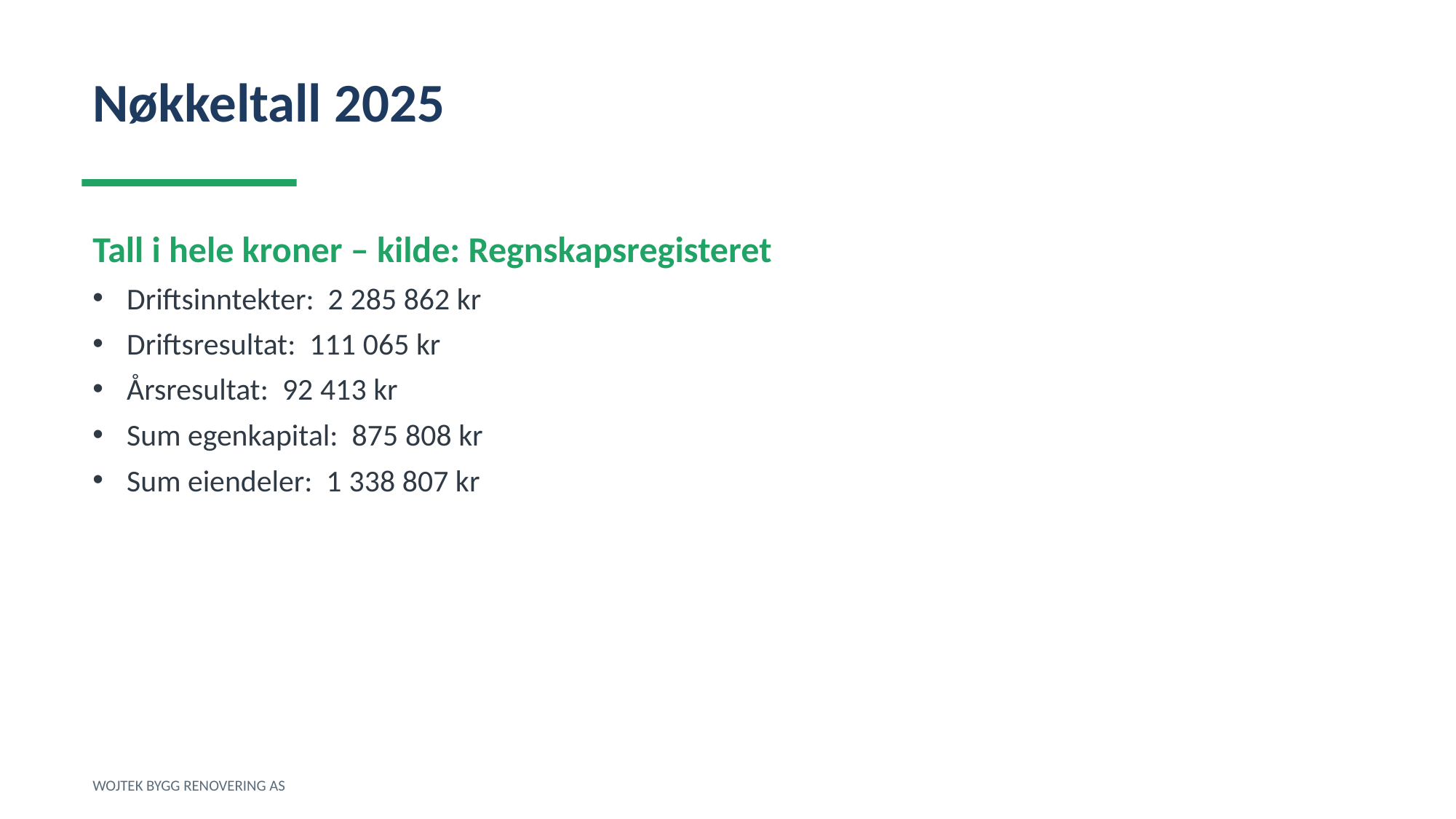

Nøkkeltall 2025

Tall i hele kroner – kilde: Regnskapsregisteret
Driftsinntekter:  2 285 862 kr
Driftsresultat:  111 065 kr
Årsresultat:  92 413 kr
Sum egenkapital:  875 808 kr
Sum eiendeler:  1 338 807 kr
WOJTEK BYGG RENOVERING AS